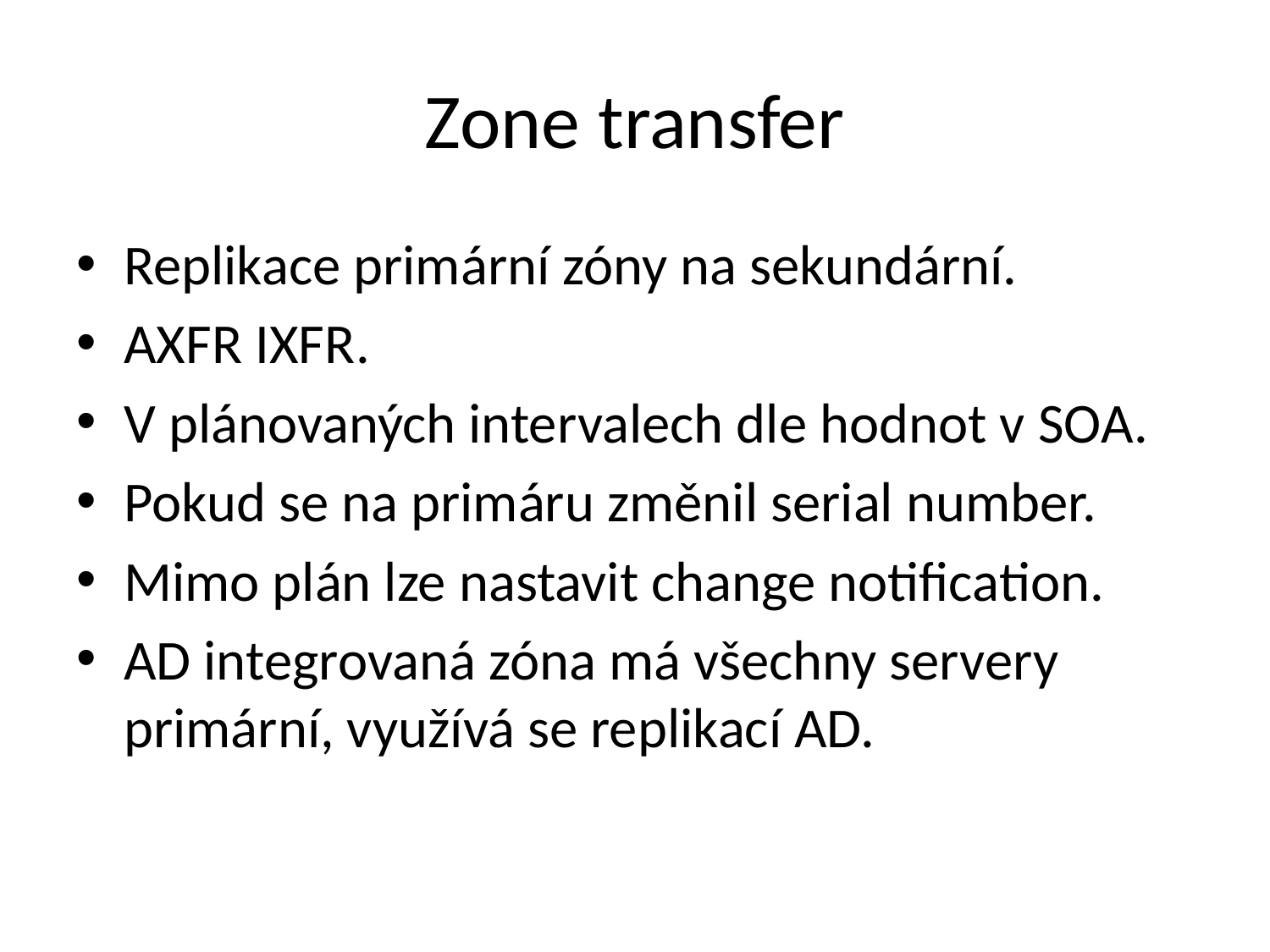

# Zone transfer
Replikace primární zóny na sekundární.
AXFR IXFR.
V plánovaných intervalech dle hodnot v SOA.
Pokud se na primáru změnil serial number.
Mimo plán lze nastavit change notification.
AD integrovaná zóna má všechny servery primární, využívá se replikací AD.